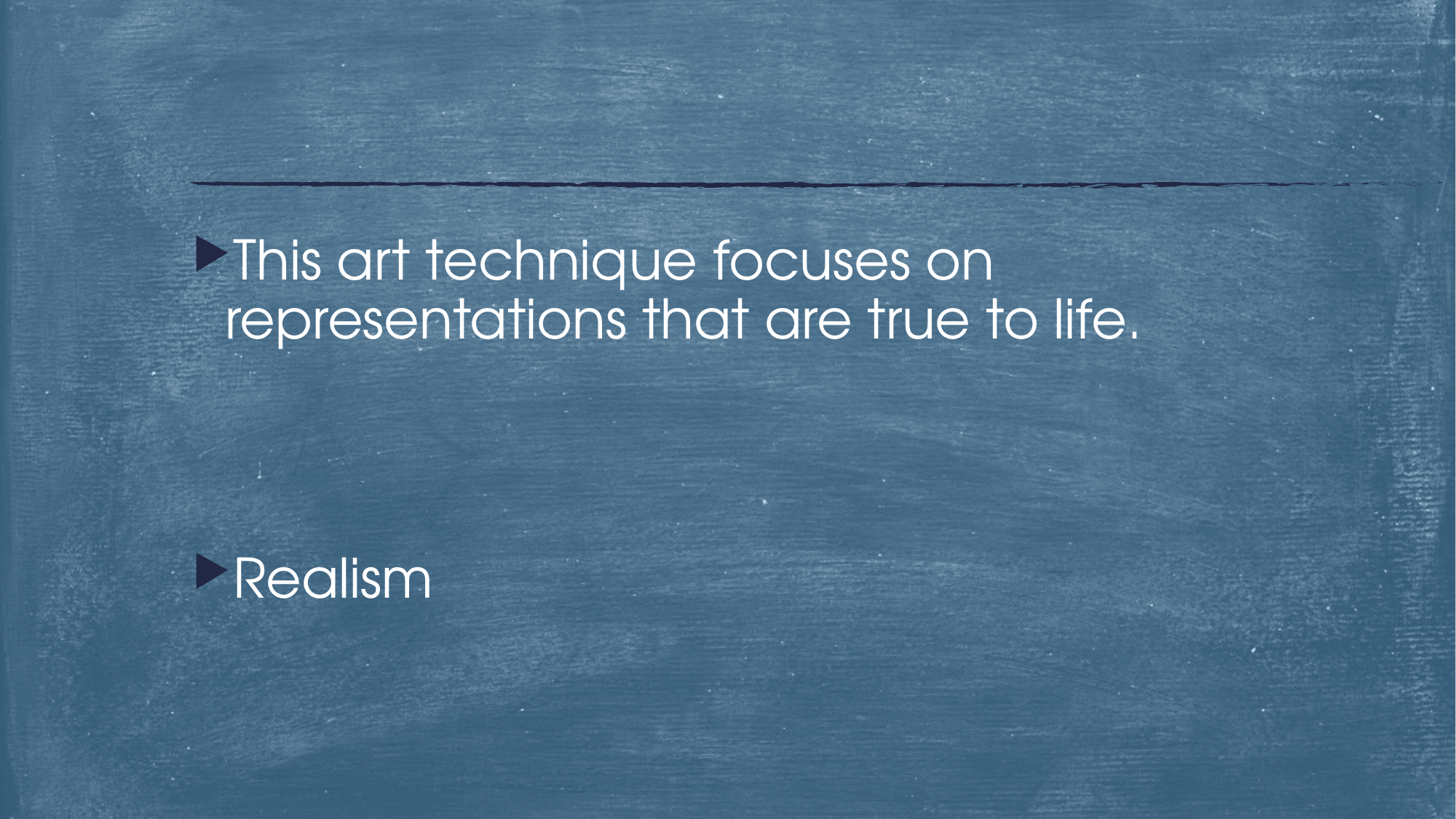

#
This art technique focuses on representations that are true to life.

Realism